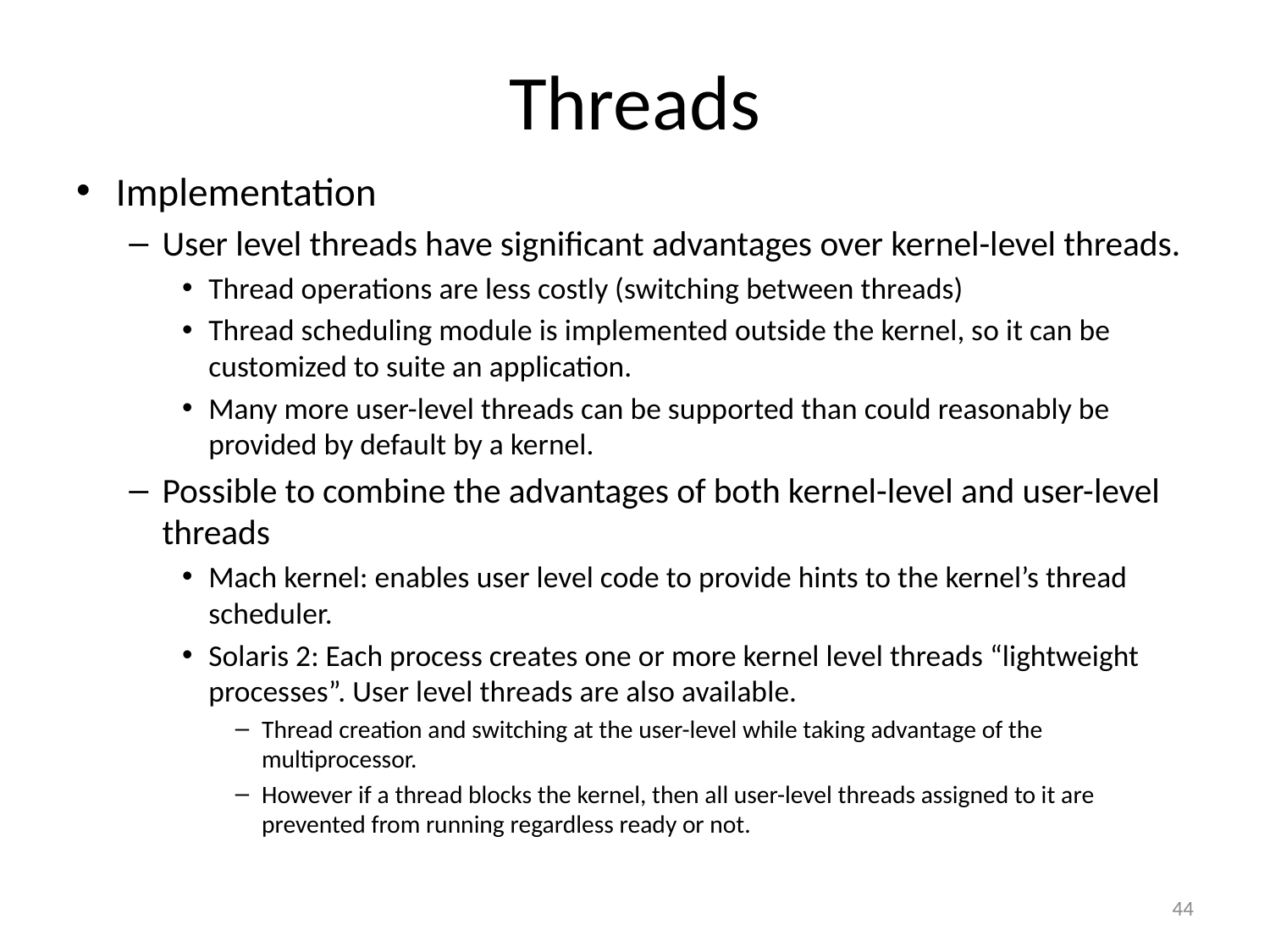

# Threads
Implementation
User level threads have significant advantages over kernel-level threads.
Thread operations are less costly (switching between threads)
Thread scheduling module is implemented outside the kernel, so it can be customized to suite an application.
Many more user-level threads can be supported than could reasonably be provided by default by a kernel.
Possible to combine the advantages of both kernel-level and user-level threads
Mach kernel: enables user level code to provide hints to the kernel’s thread scheduler.
Solaris 2: Each process creates one or more kernel level threads “lightweight processes”. User level threads are also available.
Thread creation and switching at the user-level while taking advantage of the multiprocessor.
However if a thread blocks the kernel, then all user-level threads assigned to it are prevented from running regardless ready or not.

44